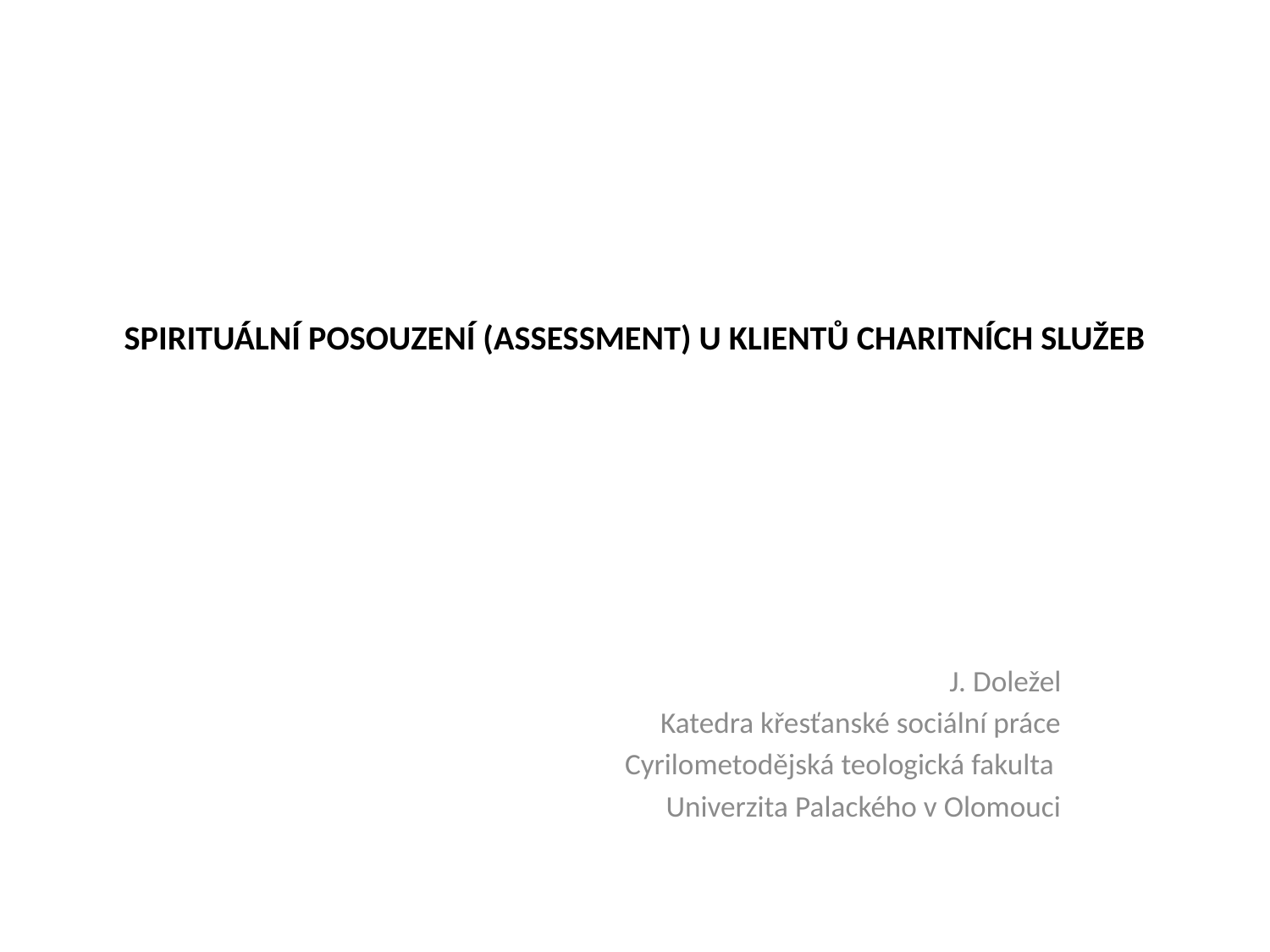

# Spirituální posouzení (assessment) u klientů charitních služeb

J. Doležel
Katedra křesťanské sociální práce
Cyrilometodějská teologická fakulta
Univerzita Palackého v Olomouci